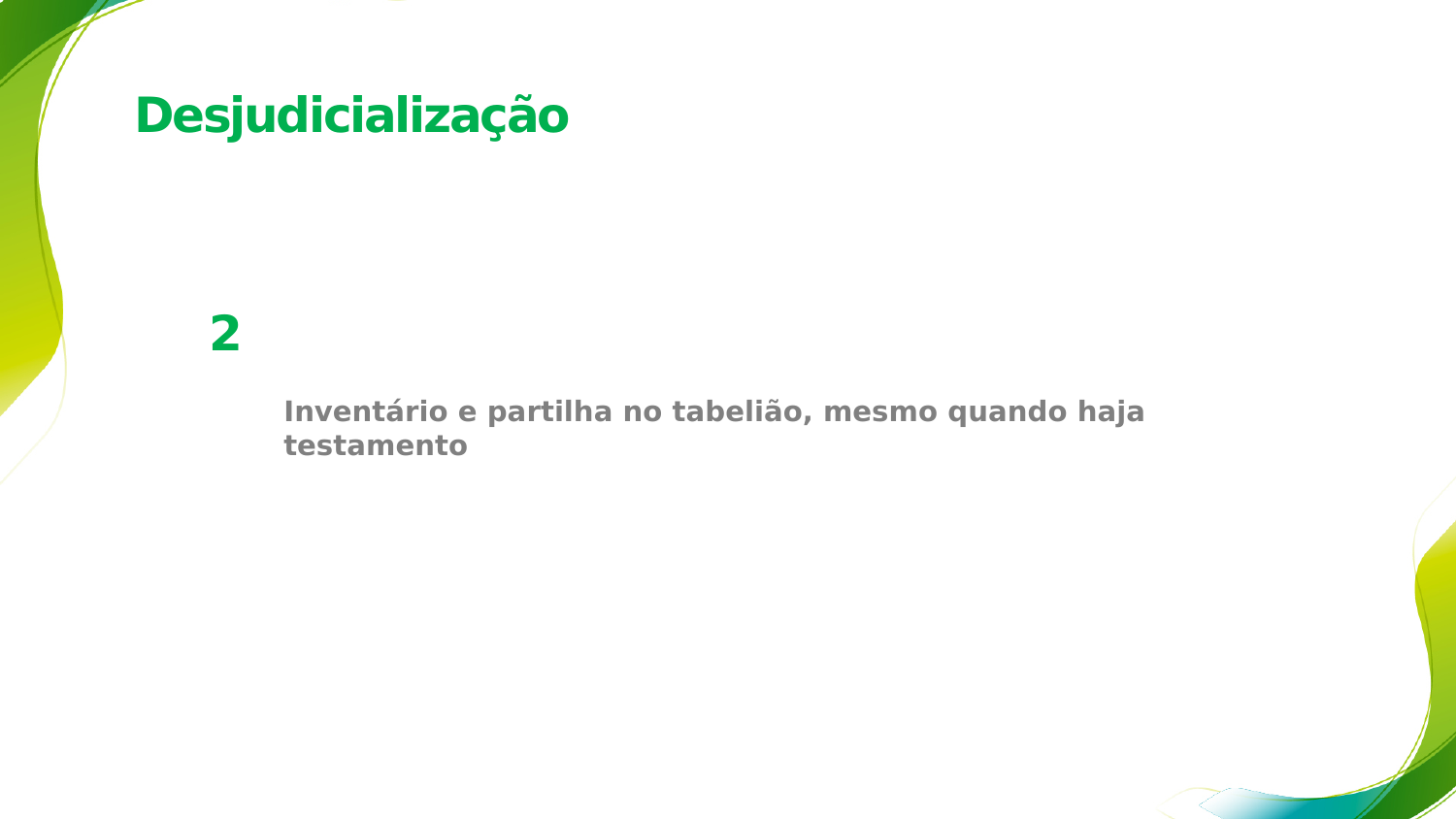

Desjudicialização
2
Inventário e partilha no tabelião, mesmo quando haja testamento